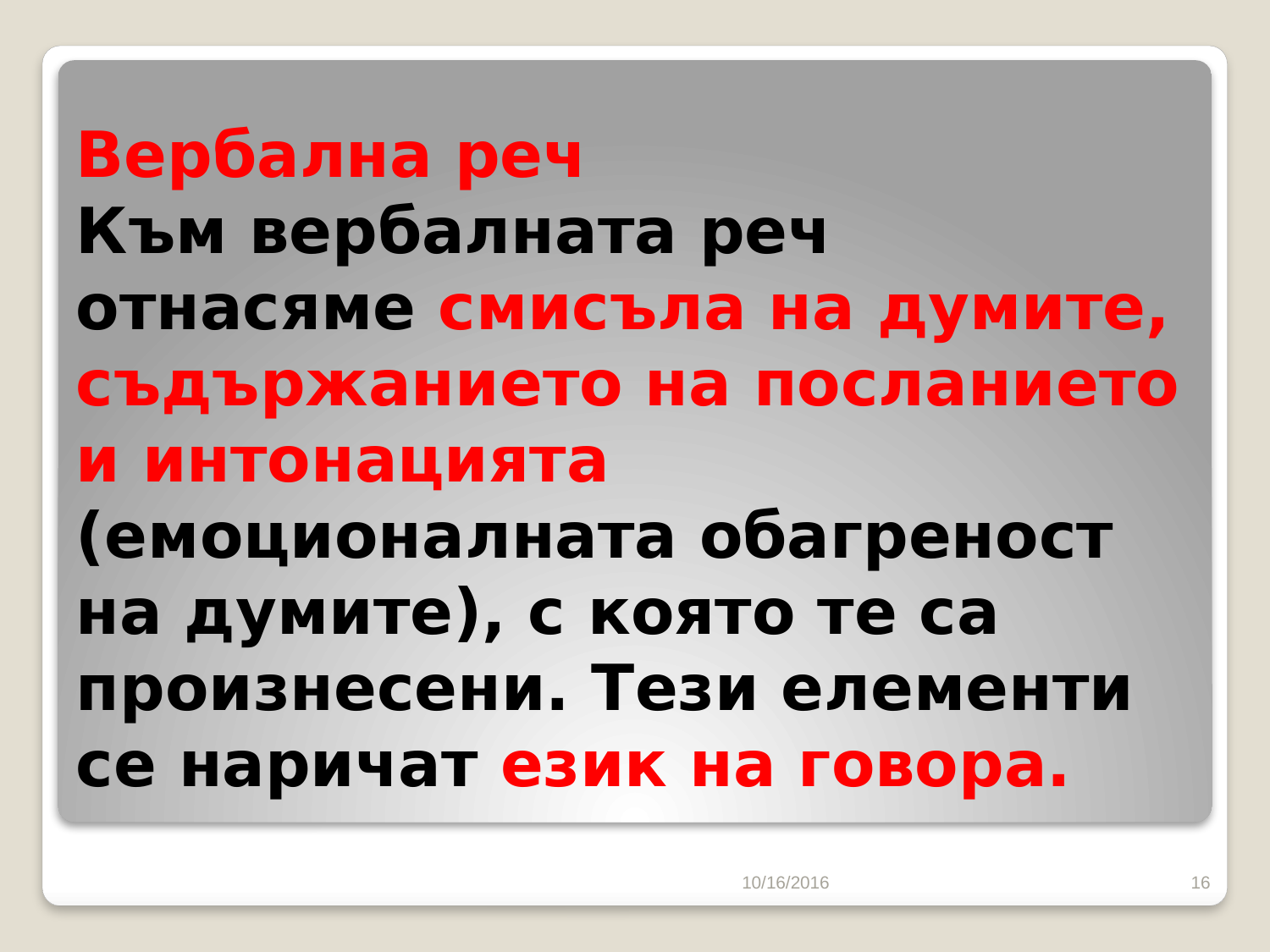

# Вербална реч Към вербалната реч отнасяме смисъла на думите, съдържанието на посланието и интонацията (емоционалната обагреност на думите), с която те са произнесени. Тези елементи се наричат език на говора.
10/16/2016
16